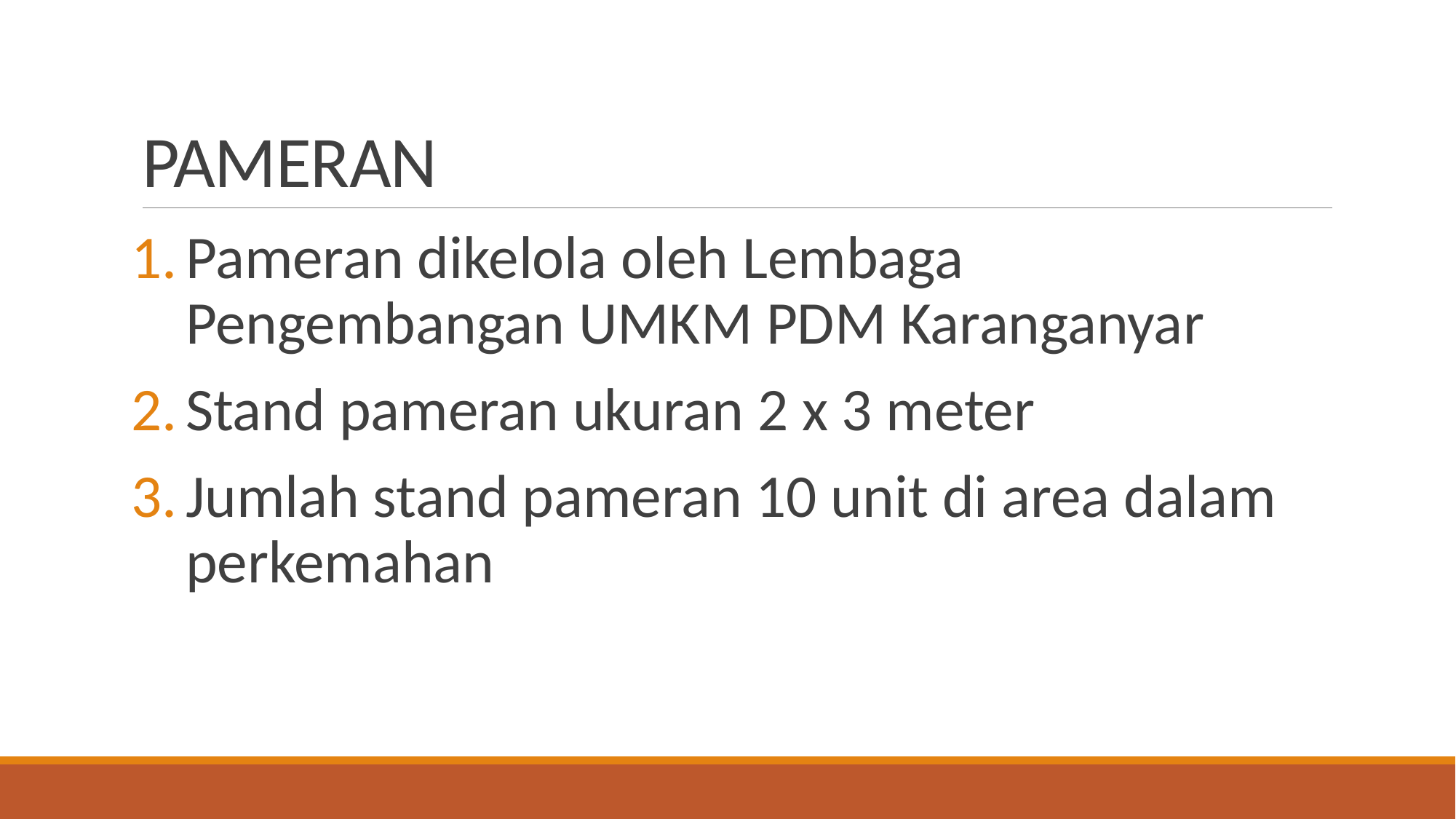

# PAMERAN
Pameran dikelola oleh Lembaga Pengembangan UMKM PDM Karanganyar
Stand pameran ukuran 2 x 3 meter
Jumlah stand pameran 10 unit di area dalam perkemahan